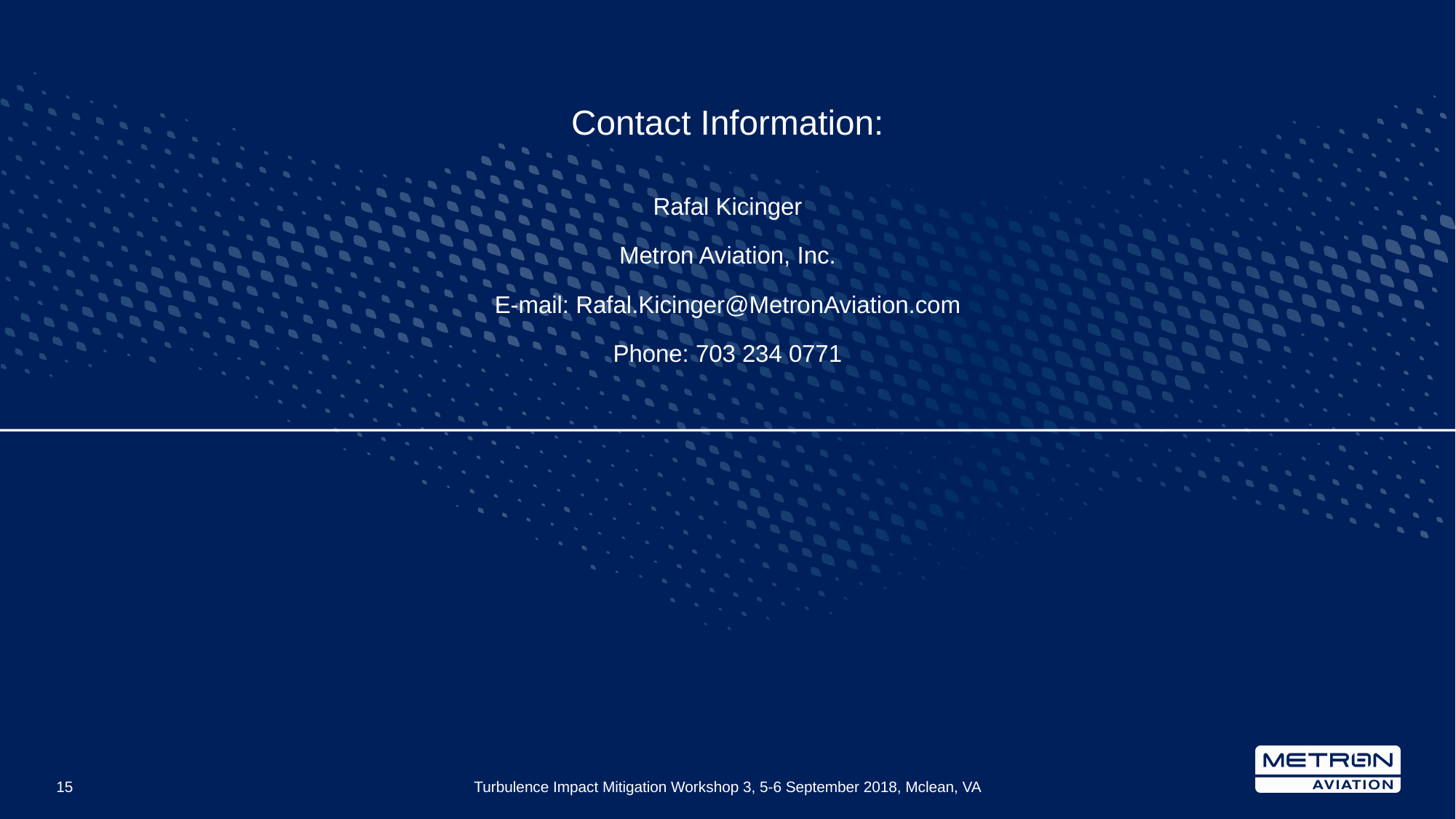

Contact Information:

Rafal Kicinger
Metron Aviation, Inc.
E-mail: Rafal.Kicinger@MetronAviation.com
Phone: 703 234 0771

15
Turbulence Impact Mitigation Workshop 3, 5-6 September 2018, Mclean, VA